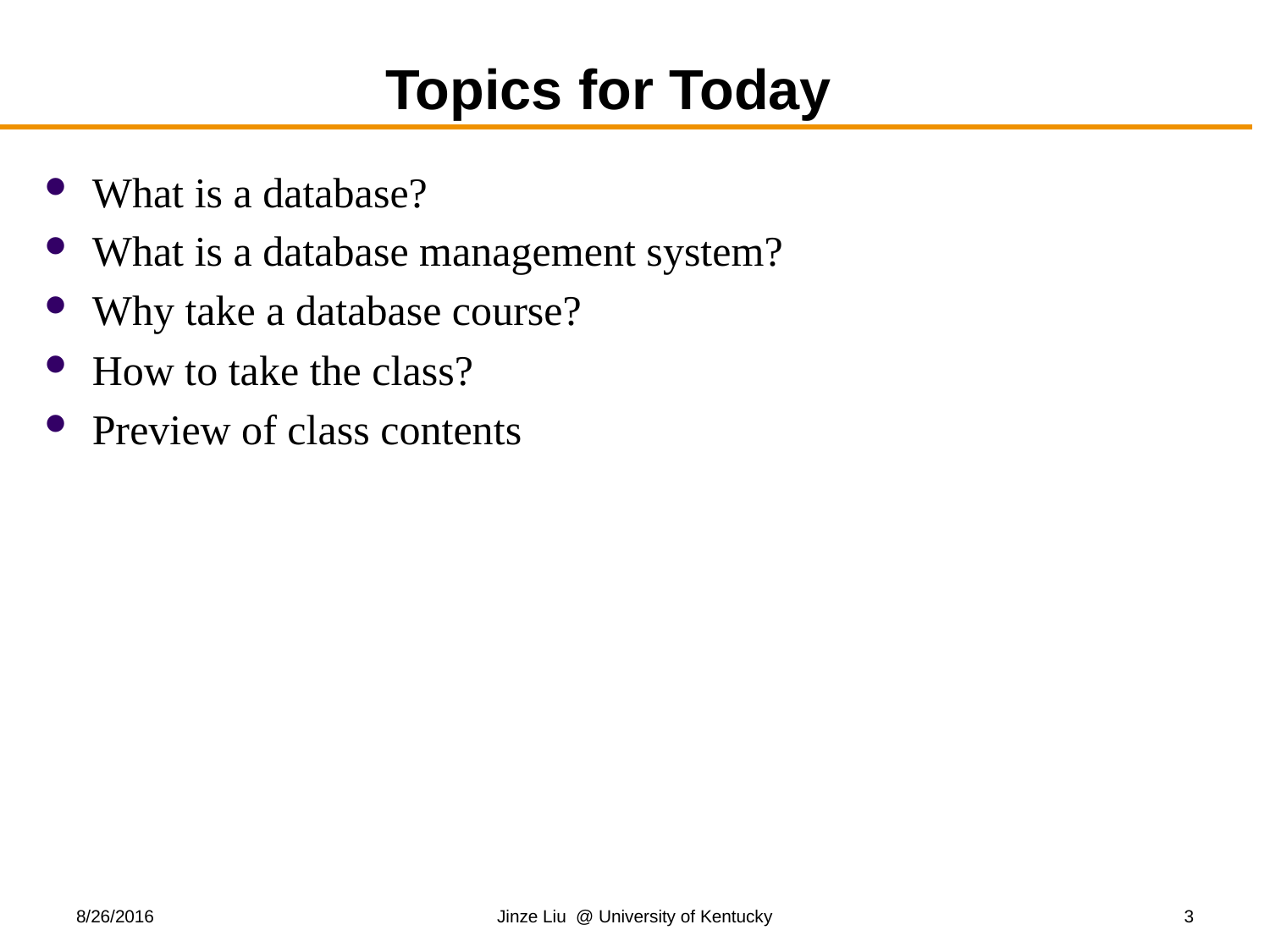

# Topics for Today
What is a database?
What is a database management system?
Why take a database course?
How to take the class?
Preview of class contents
8/26/2016
Jinze Liu  @ University of Kentucky
3